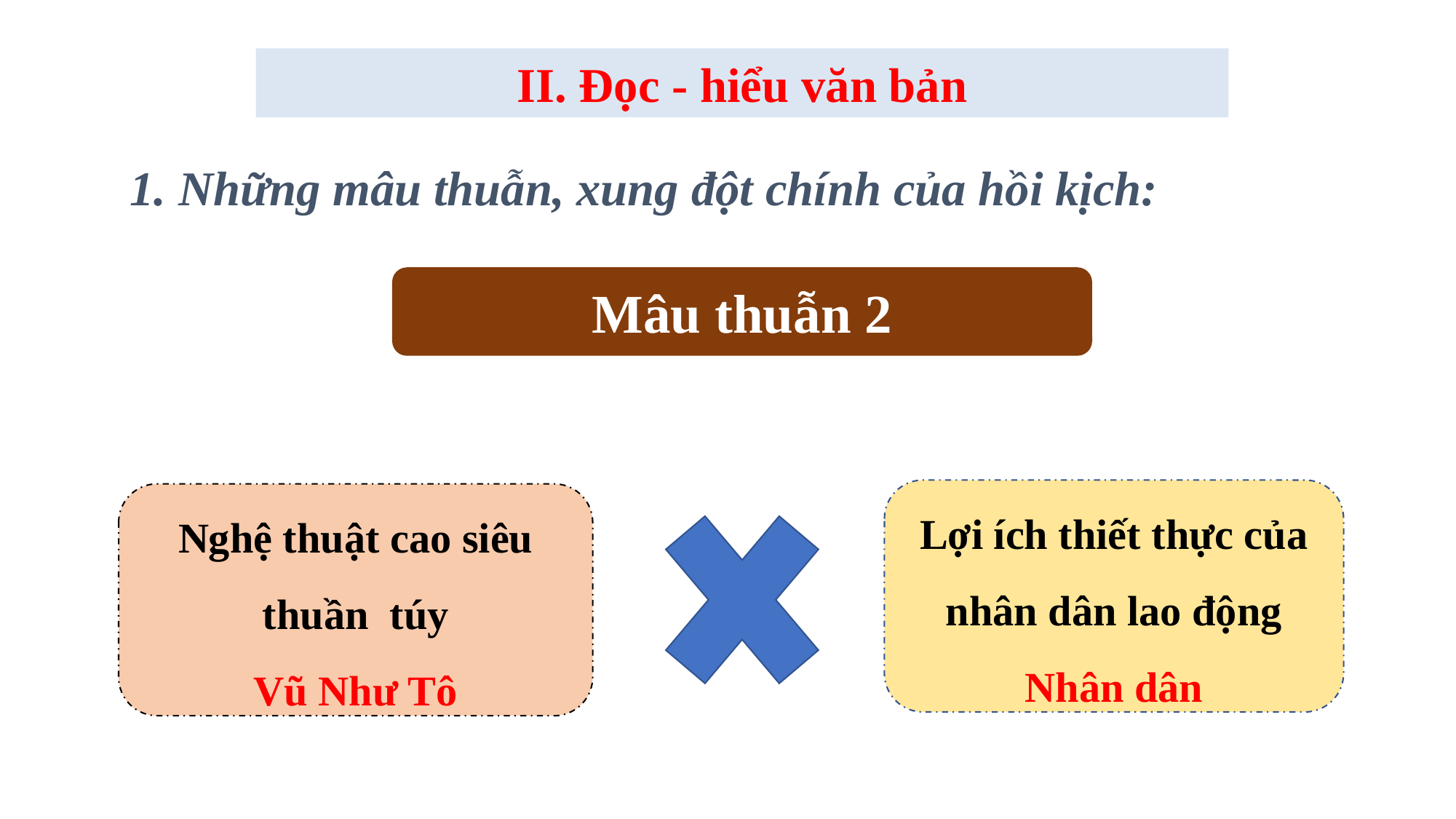

II. Đọc - hiểu văn bản
1. Những mâu thuẫn, xung đột chính của hồi kịch:
Mâu thuẫn 2

Lợi ích thiết thực của nhân dân lao động
Nhân dân
Nghệ thuật cao siêu thuần  túy
Vũ Như Tô